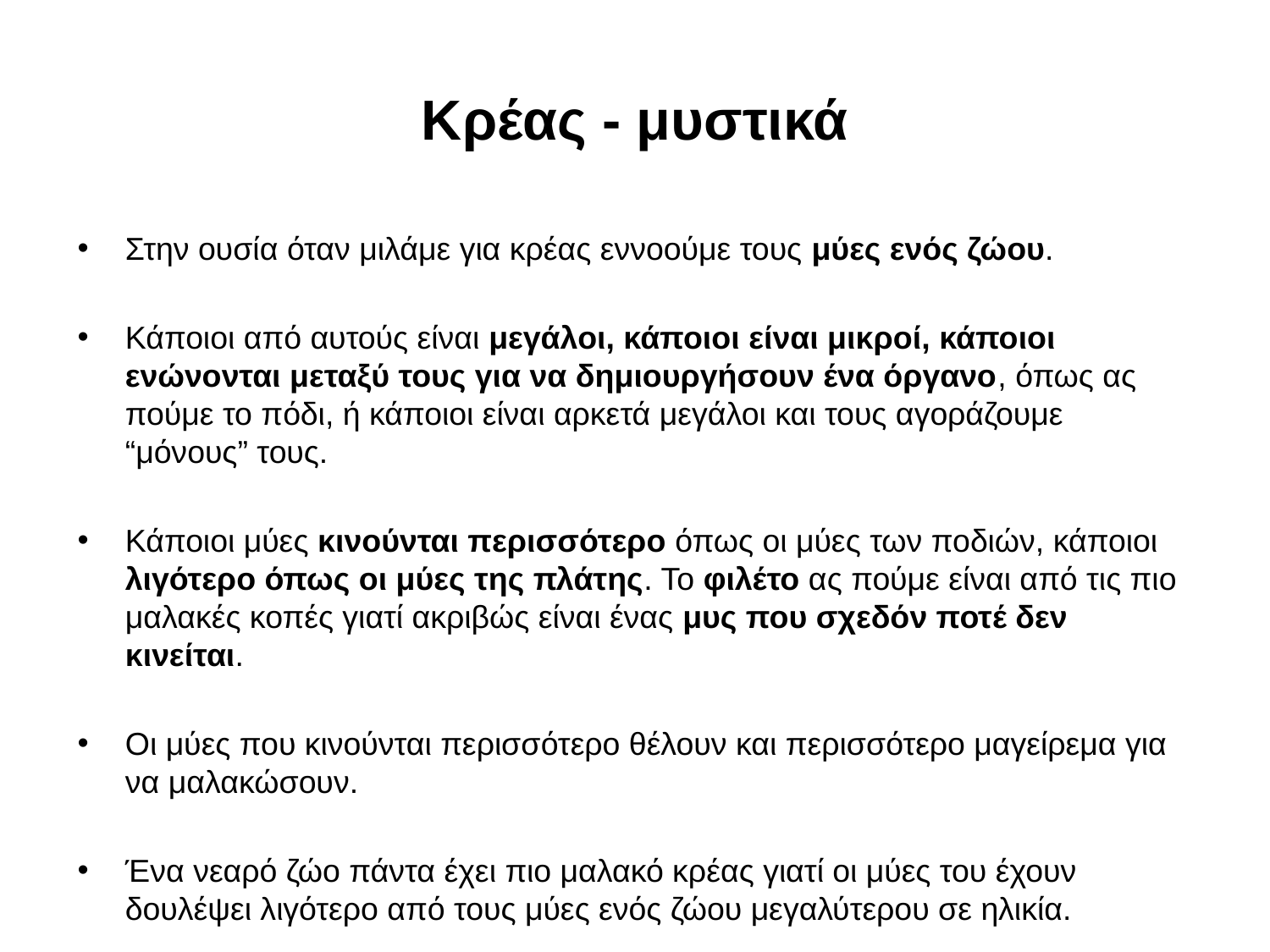

# Κρέας - μυστικά
Στην ουσία όταν μιλάμε για κρέας εννοούμε τους μύες ενός ζώου.

Κάποιοι από αυτούς είναι μεγάλοι, κάποιοι είναι μικροί, κάποιοι ενώνονται μεταξύ τους για να δημιουργήσουν ένα όργανο, όπως ας πούμε το πόδι, ή κάποιοι είναι αρκετά μεγάλοι και τους αγοράζουμε “μόνους” τους.

Κάποιοι μύες κινούνται περισσότερο όπως οι μύες των ποδιών, κάποιοι λιγότερο όπως οι μύες της πλάτης. Το φιλέτο ας πούμε είναι από τις πιο μαλακές κοπές γιατί ακριβώς είναι ένας μυς που σχεδόν ποτέ δεν κινείται.

Οι μύες που κινούνται περισσότερο θέλουν και περισσότερο μαγείρεμα για να μαλακώσουν.

Ένα νεαρό ζώο πάντα έχει πιο μαλακό κρέας γιατί οι μύες του έχουν δουλέψει λιγότερο από τους μύες ενός ζώου μεγαλύτερου σε ηλικία.